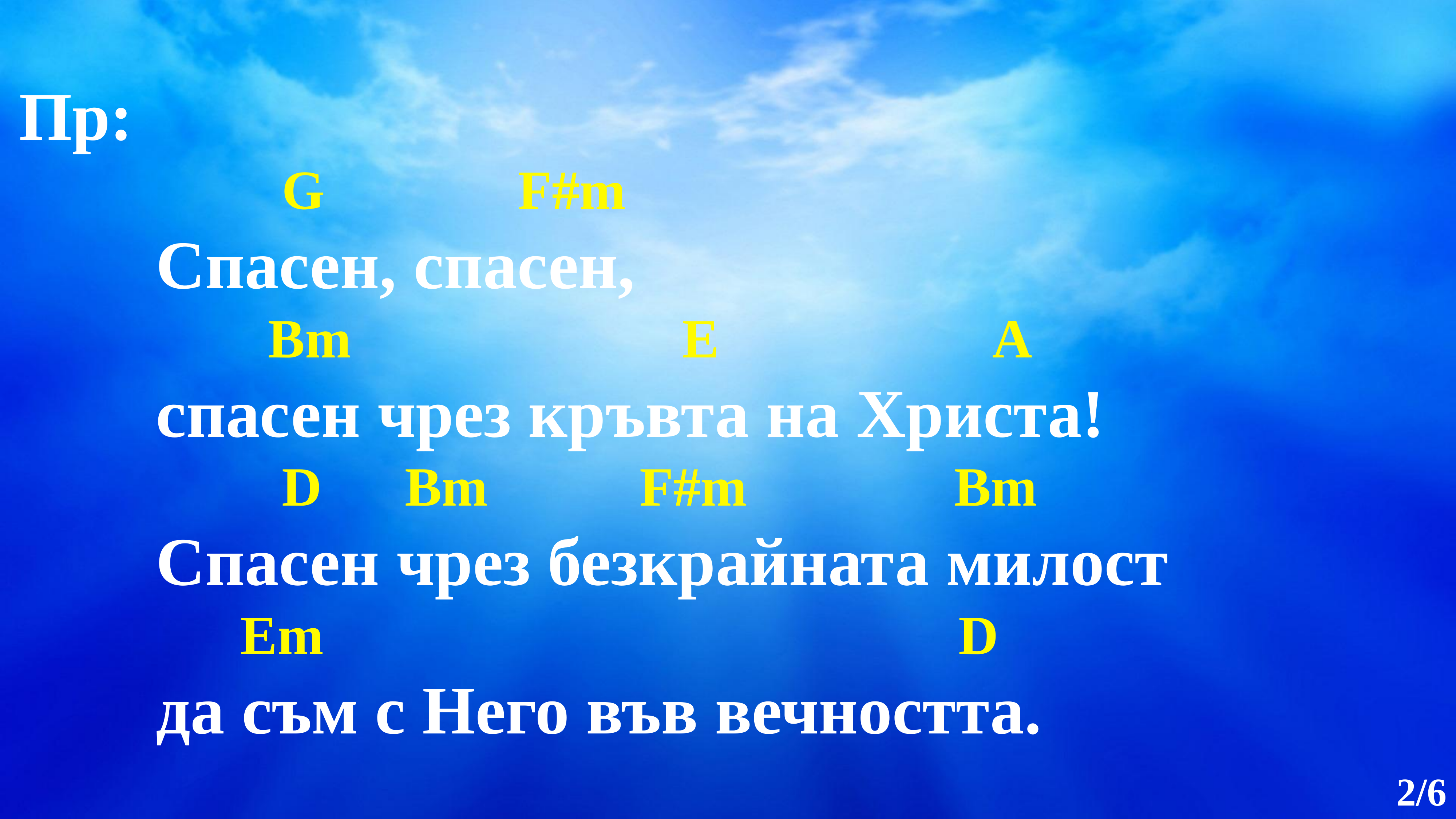

Пр:
                   G              F#m
        Спасен, спасен,
                  Bm                        E                    A
        спасен чрез кръвта на Христа!
                   D      Bm           F#m               Bm
        Спасен чрез безкрайната милост
                Em                                              D
        да съм с Него във вечността.
2/6